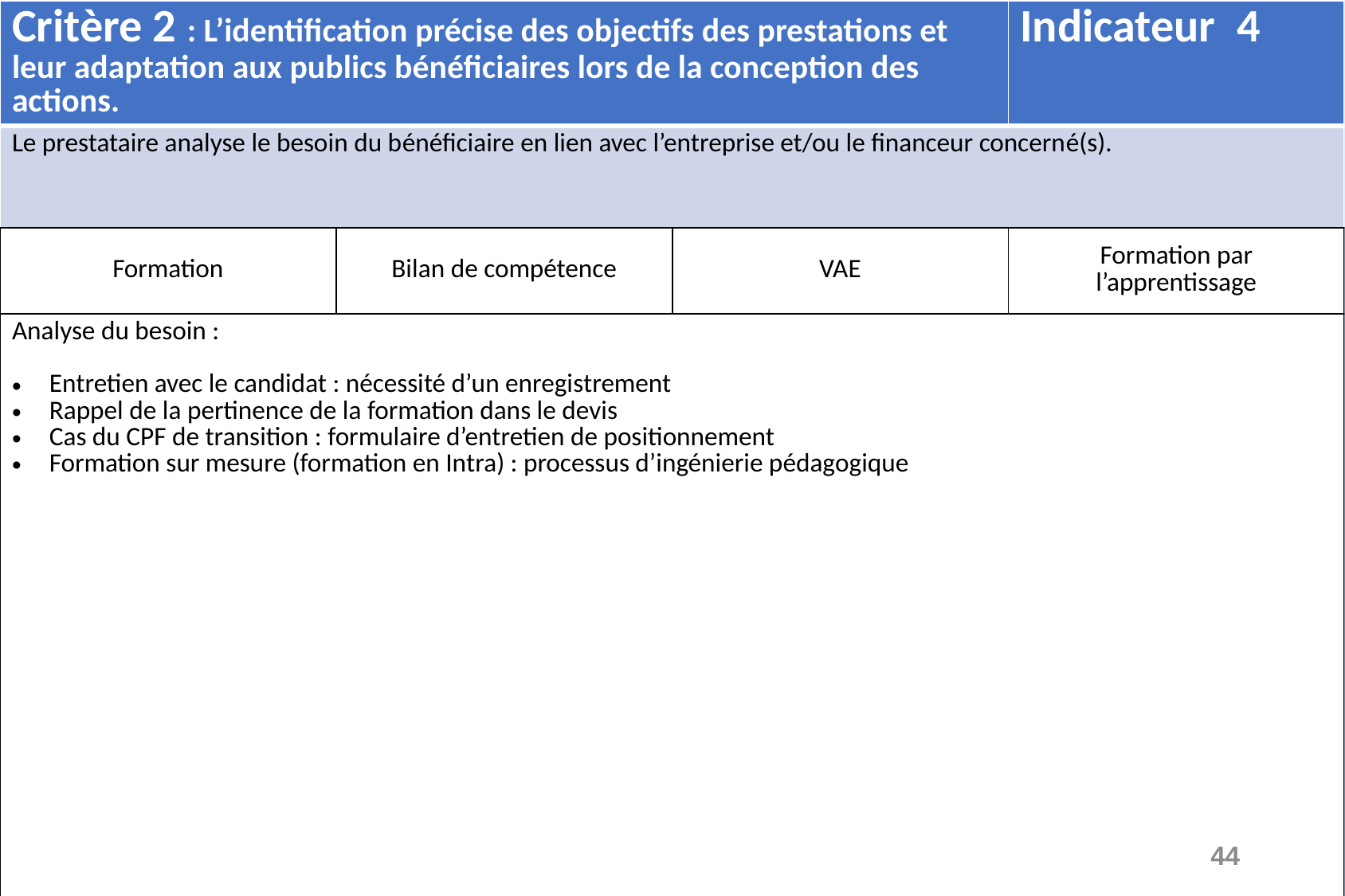

| Critère 2 : L’identification précise des objectifs des prestations et leur adaptation aux publics bénéficiaires lors de la conception des actions. |  |  | Indicateur 4 |
| --- | --- | --- | --- |
| Le prestataire analyse le besoin du bénéficiaire en lien avec l’entreprise et/ou le financeur concerné(s). |  |  |  |
| Formation | Bilan de compétence | VAE | Formation par l’apprentissage |
| Analyse du besoin : Entretien avec le candidat : nécessité d’un enregistrement Rappel de la pertinence de la formation dans le devis Cas du CPF de transition : formulaire d’entretien de positionnement Formation sur mesure (formation en Intra) : processus d’ingénierie pédagogique |  |  |  |

44